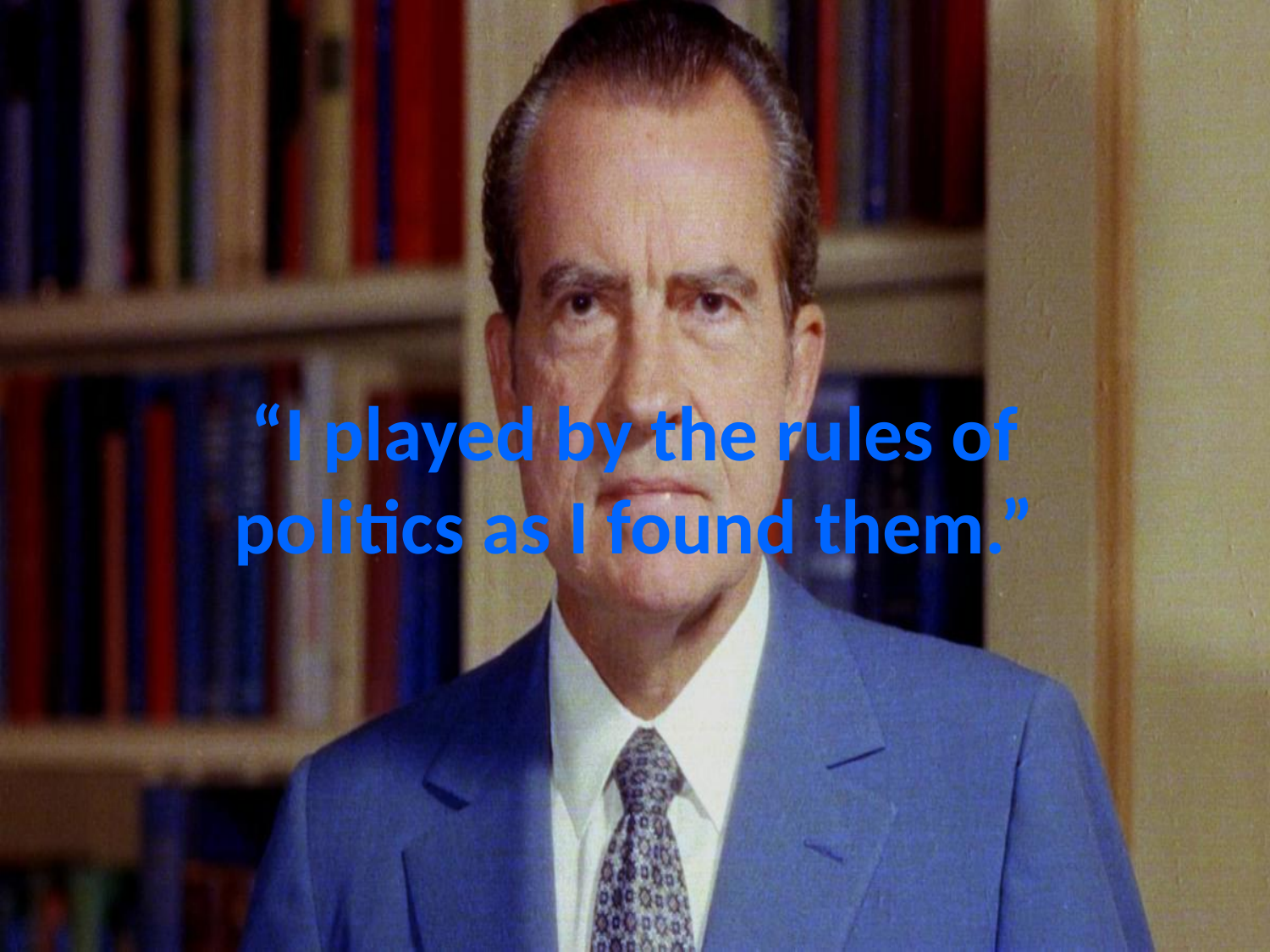

# “I played by the rules of politics as I found them.”